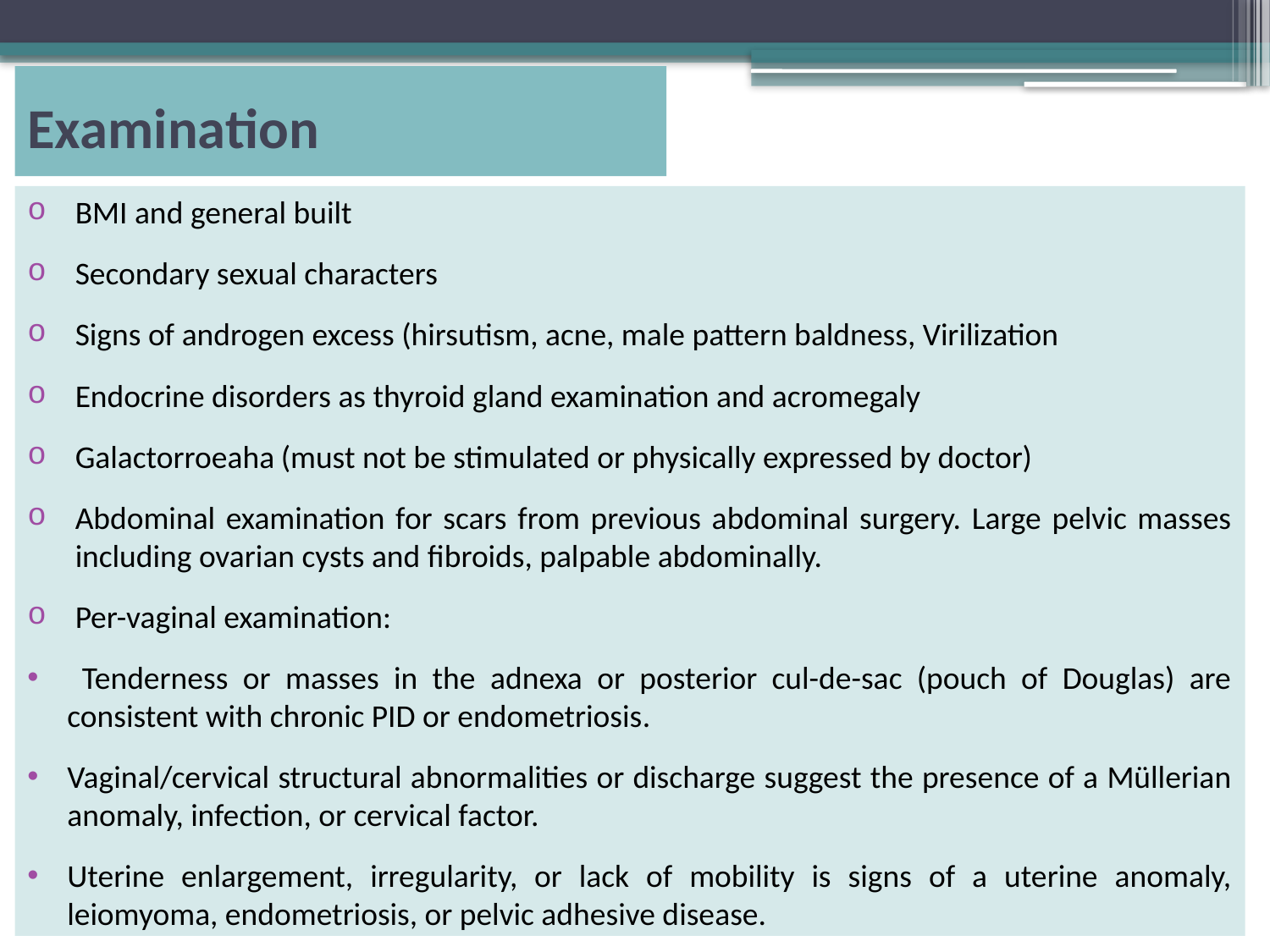

# Examination
BMI and general built
Secondary sexual characters
Signs of androgen excess (hirsutism, acne, male pattern baldness, Virilization
Endocrine disorders as thyroid gland examination and acromegaly
Galactorroeaha (must not be stimulated or physically expressed by doctor)
Abdominal examination for scars from previous abdominal surgery. Large pelvic masses including ovarian cysts and fibroids, palpable abdominally.
Per-vaginal examination:
 Tenderness or masses in the adnexa or posterior cul-de-sac (pouch of Douglas) are consistent with chronic PID or endometriosis.
Vaginal/cervical structural abnormalities or discharge suggest the presence of a Müllerian anomaly, infection, or cervical factor.
Uterine enlargement, irregularity, or lack of mobility is signs of a uterine anomaly, leiomyoma, endometriosis, or pelvic adhesive disease.